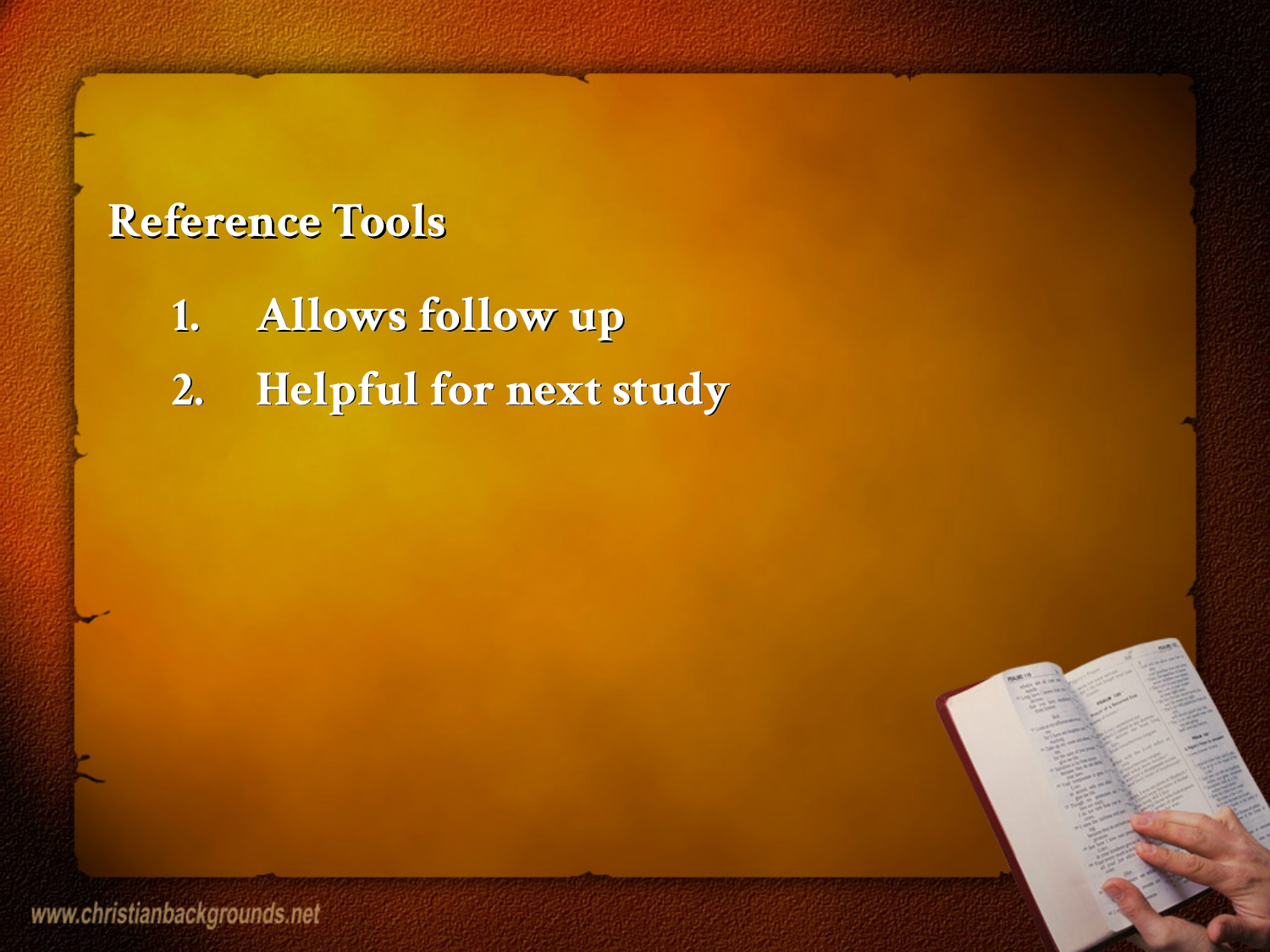

# Reference Tools
Allows follow up
Helpful for next study